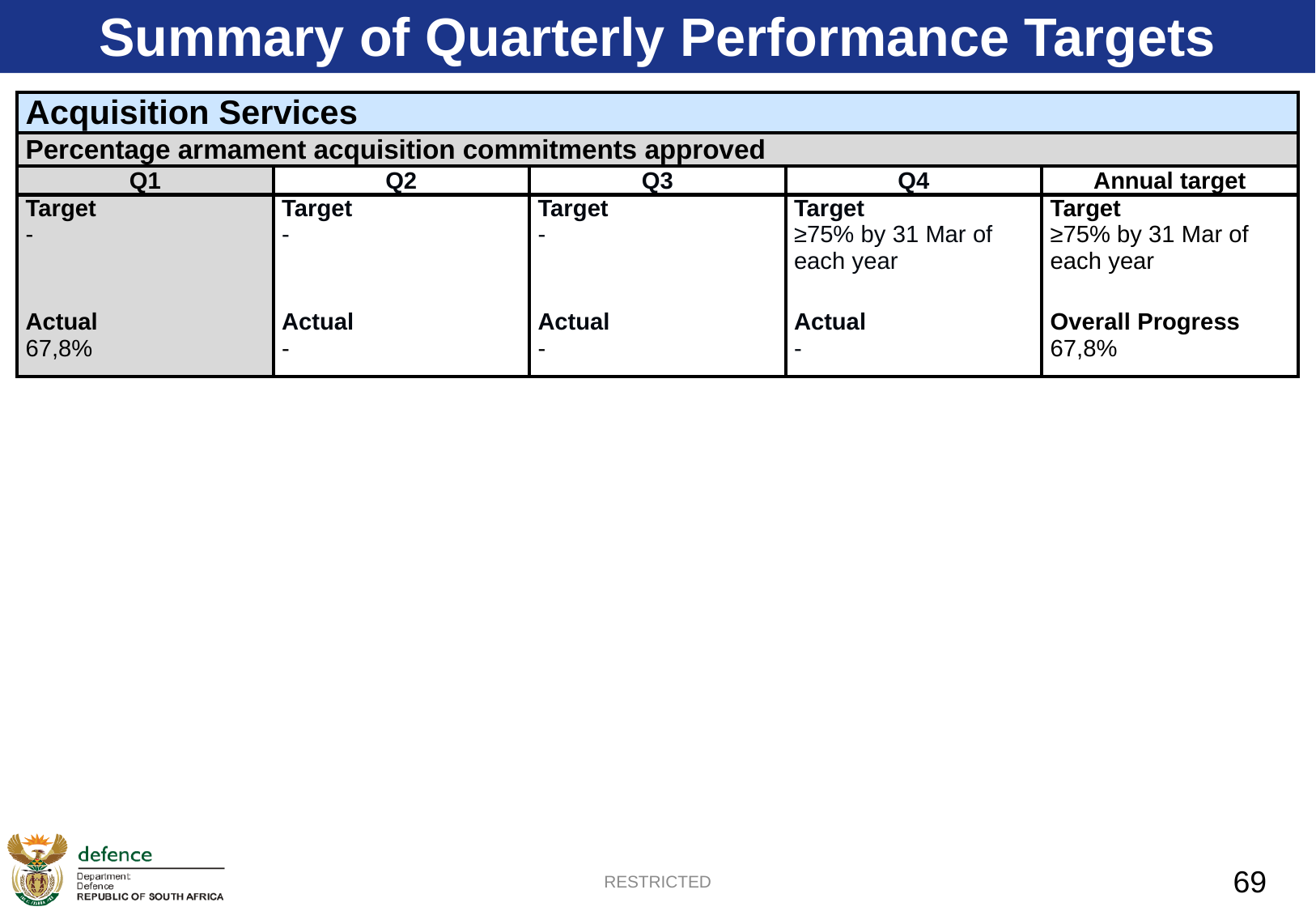

Summary of Quarterly Performance Targets
| Acquisition Services |  |  |  |  |
| --- | --- | --- | --- | --- |
| Percentage armament acquisition commitments approved |  |  |  |  |
| Q1 | Q2 | Q3 | Q4 | Annual target |
| Target - | Target - | Target - | Target ≥75% by 31 Mar of each year | Target ≥75% by 31 Mar of each year |
| Actual 67,8% | Actual - | Actual - | Actual - | Overall Progress 67,8% |
RESTRICTED
69